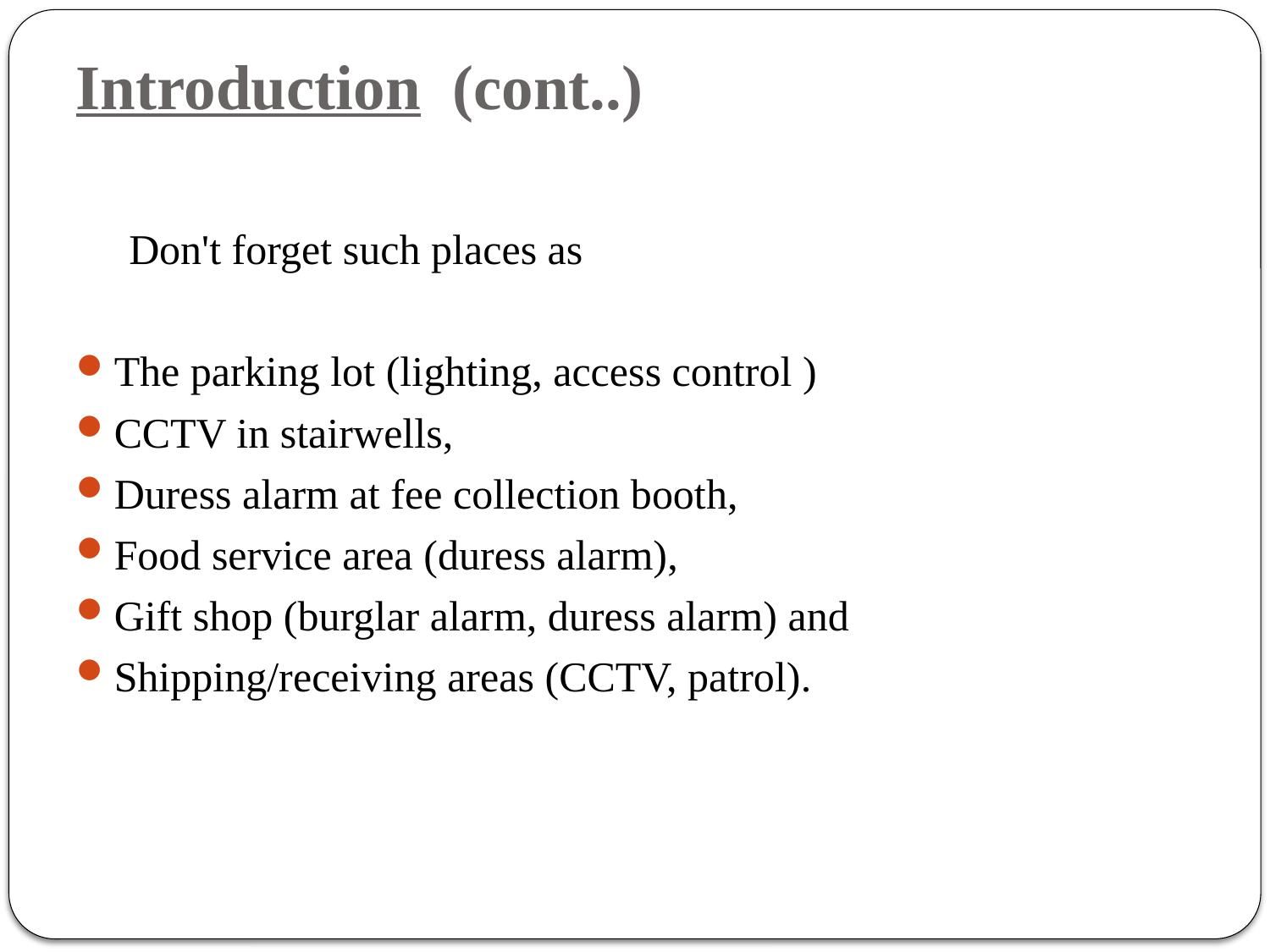

# Introduction  (cont..)
     Don't forget such places as

The parking lot (lighting, access control )
CCTV in stairwells,
Duress alarm at fee collection booth,
Food service area (duress alarm),
Gift shop (burglar alarm, duress alarm) and
Shipping/receiving areas (CCTV, patrol).